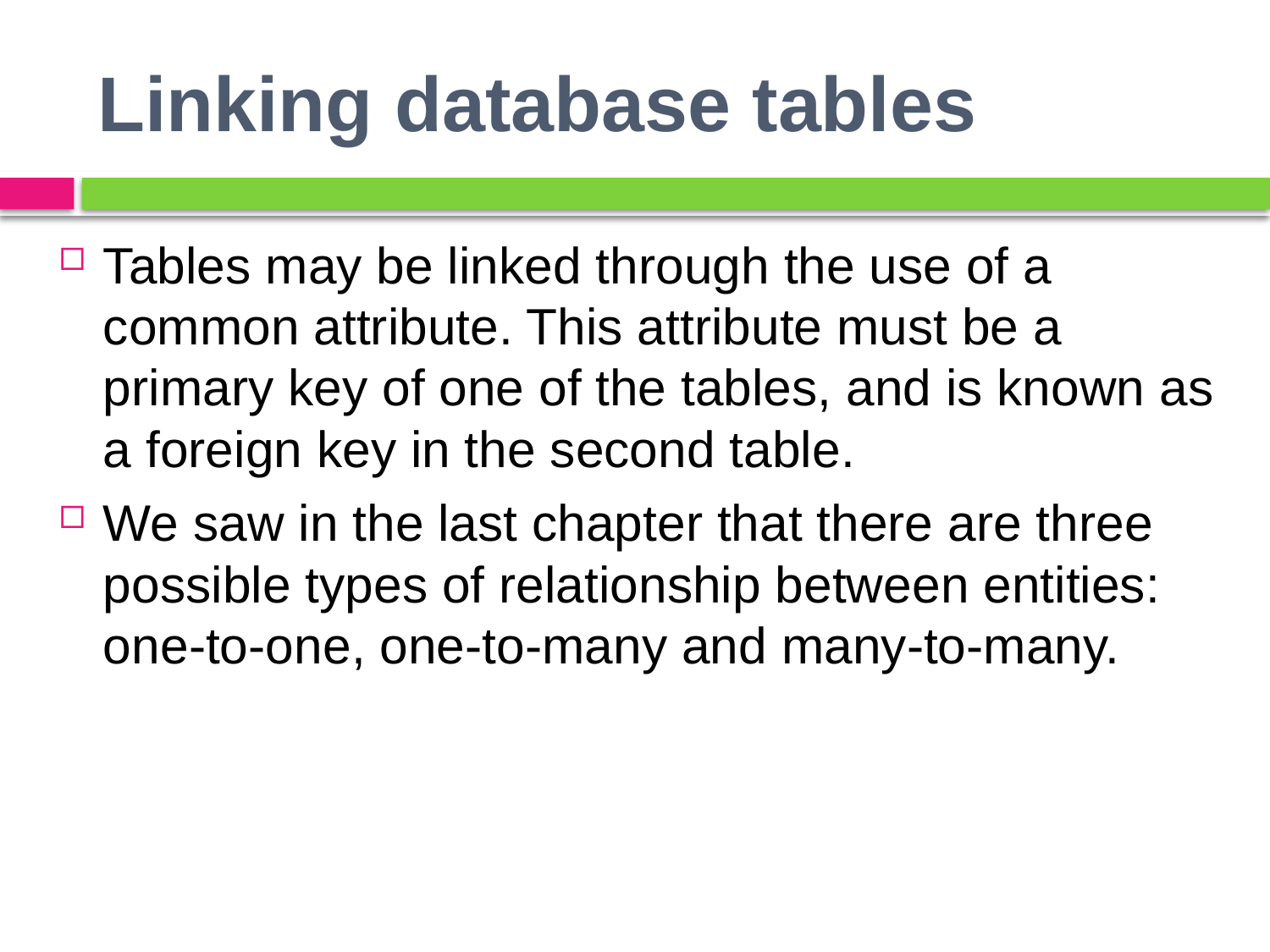

# Linking database tables
Tables may be linked through the use of a common attribute. This attribute must be a primary key of one of the tables, and is known as a foreign key in the second table.
We saw in the last chapter that there are three possible types of relationship between entities: one-to-one, one-to-many and many-to-many.